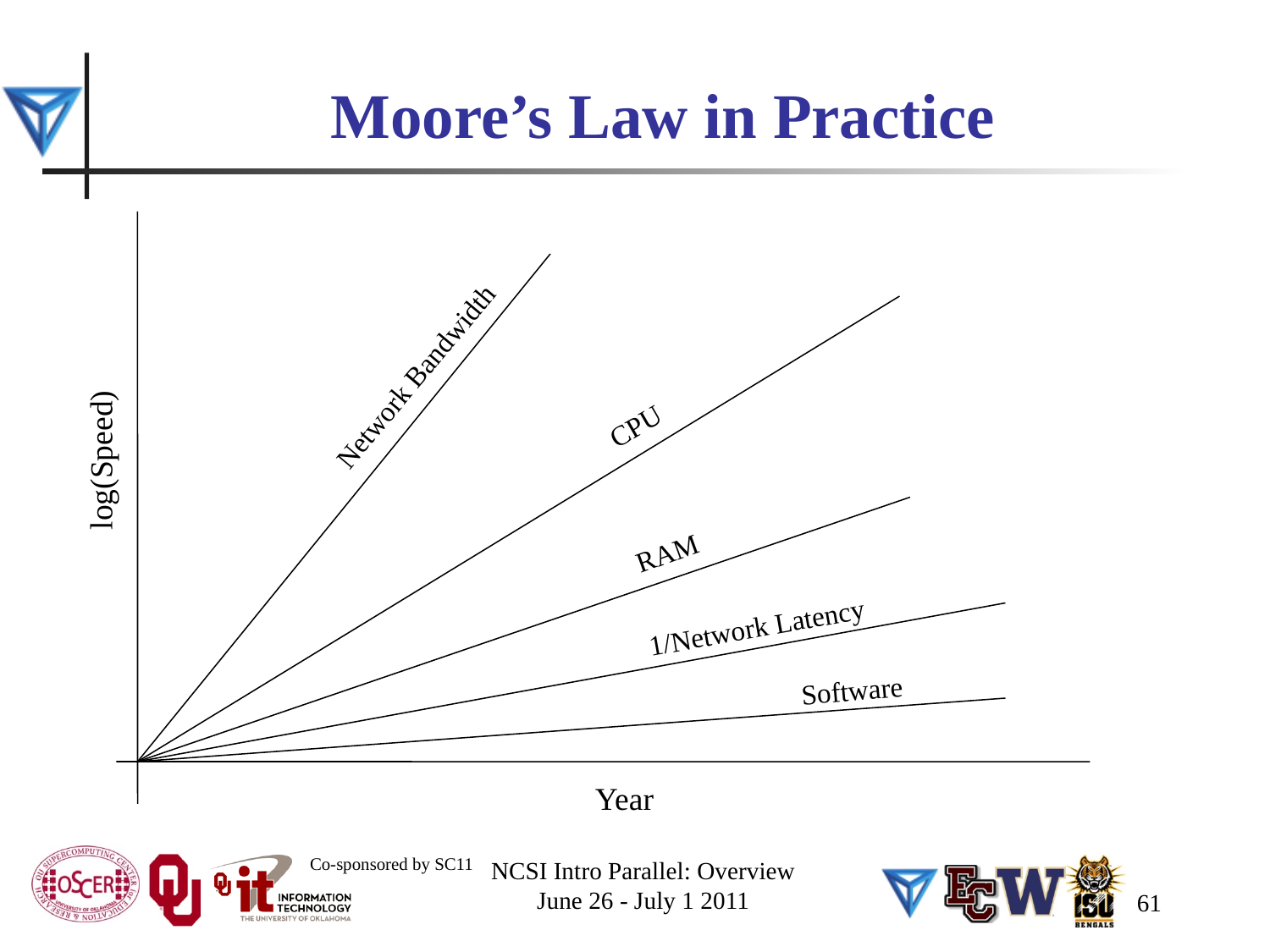

# Moore’s Law in Practice

Network Bandwidth
CPU
log(Speed)

RAM

1/Network Latency
Software

Year
NCSI Intro Parallel: Overview
June 26 - July 1 2011
61